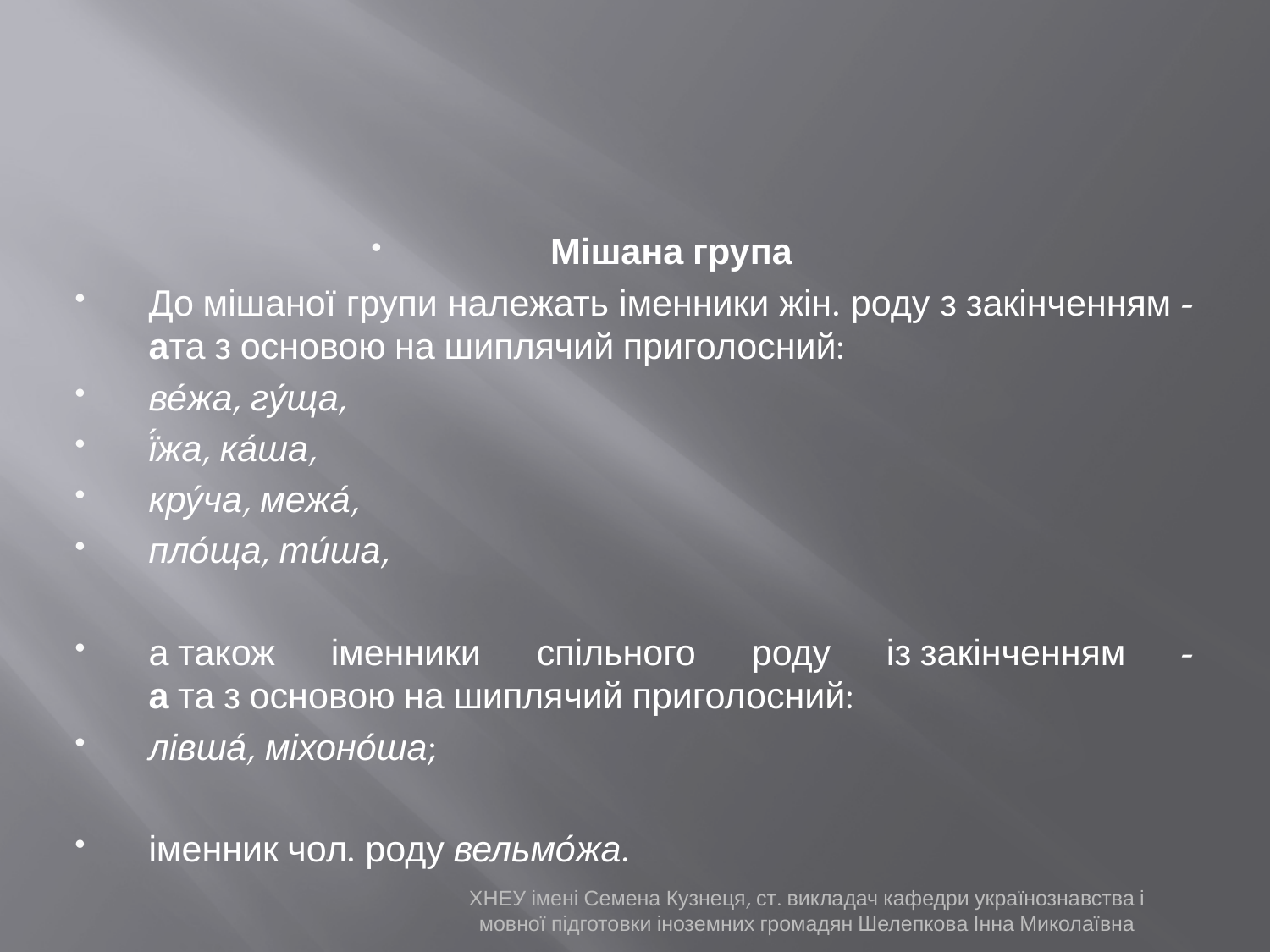

#
Мішана група
До мішаної групи належать іменники жін. роду з закінченням -ата з основою на шиплячий приголосний:
ве́жа, гу́ща,
ї́жа, ка́ша,
кру́ча, межа́,
пло́ща, ти́ша,

а також іменники спільного роду із закінченням -а та з основою на шиплячий приголосний:
лівша́, міхоно́ша;

іменник чол. роду вельмо́жа.
ХНЕУ імені Семена Кузнеця, ст. викладач кафедри українознавства і мовної підготовки іноземних громадян Шелепкова Інна Миколаївна